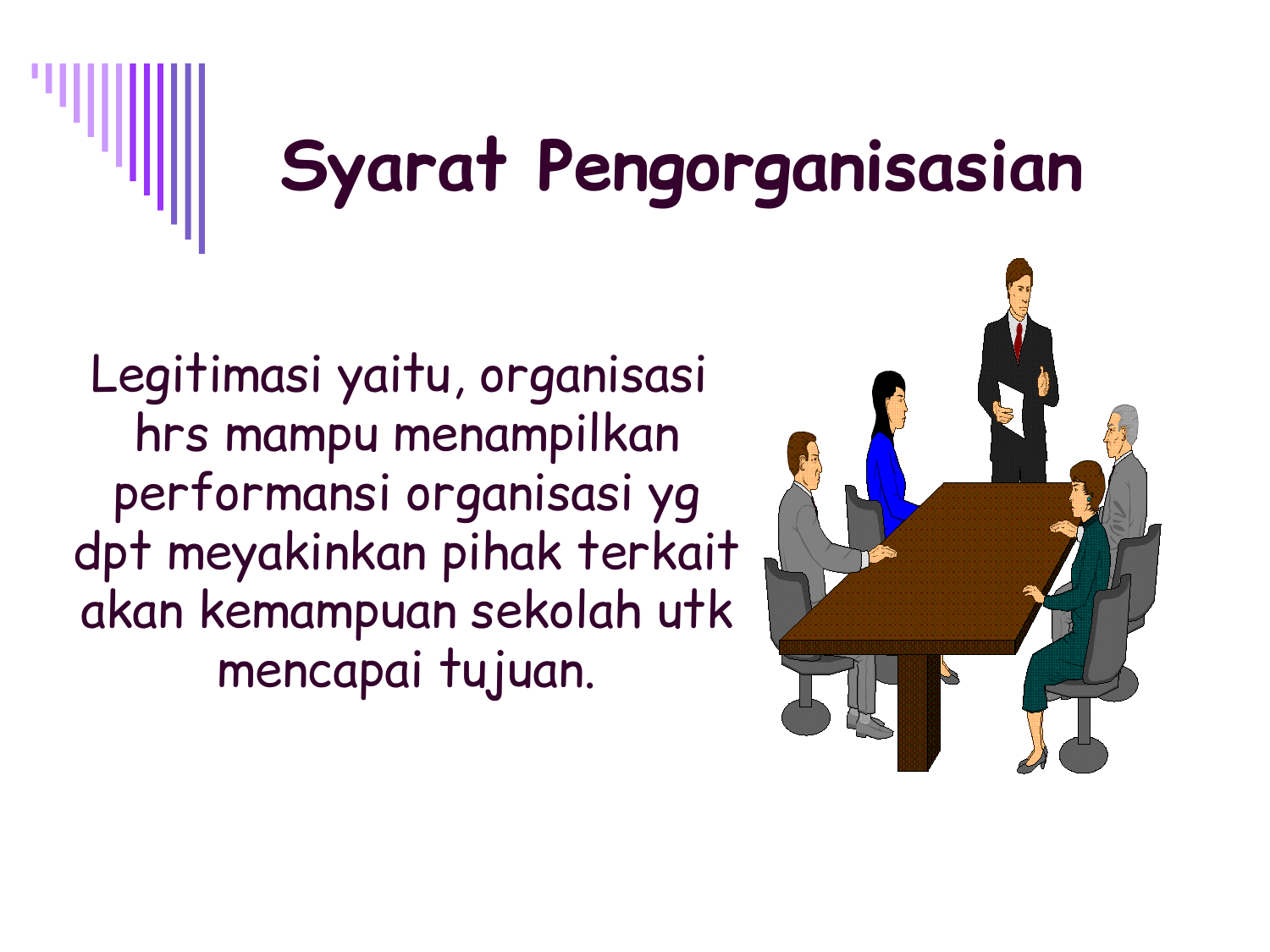

# Syarat Pengorganisasian
Legitimasi yaitu, organisasi  hrs mampu menampilkan performansi organisasi yg dpt meyakinkan pihak terkait akan kemampuan sekolah utk mencapai tujuan.